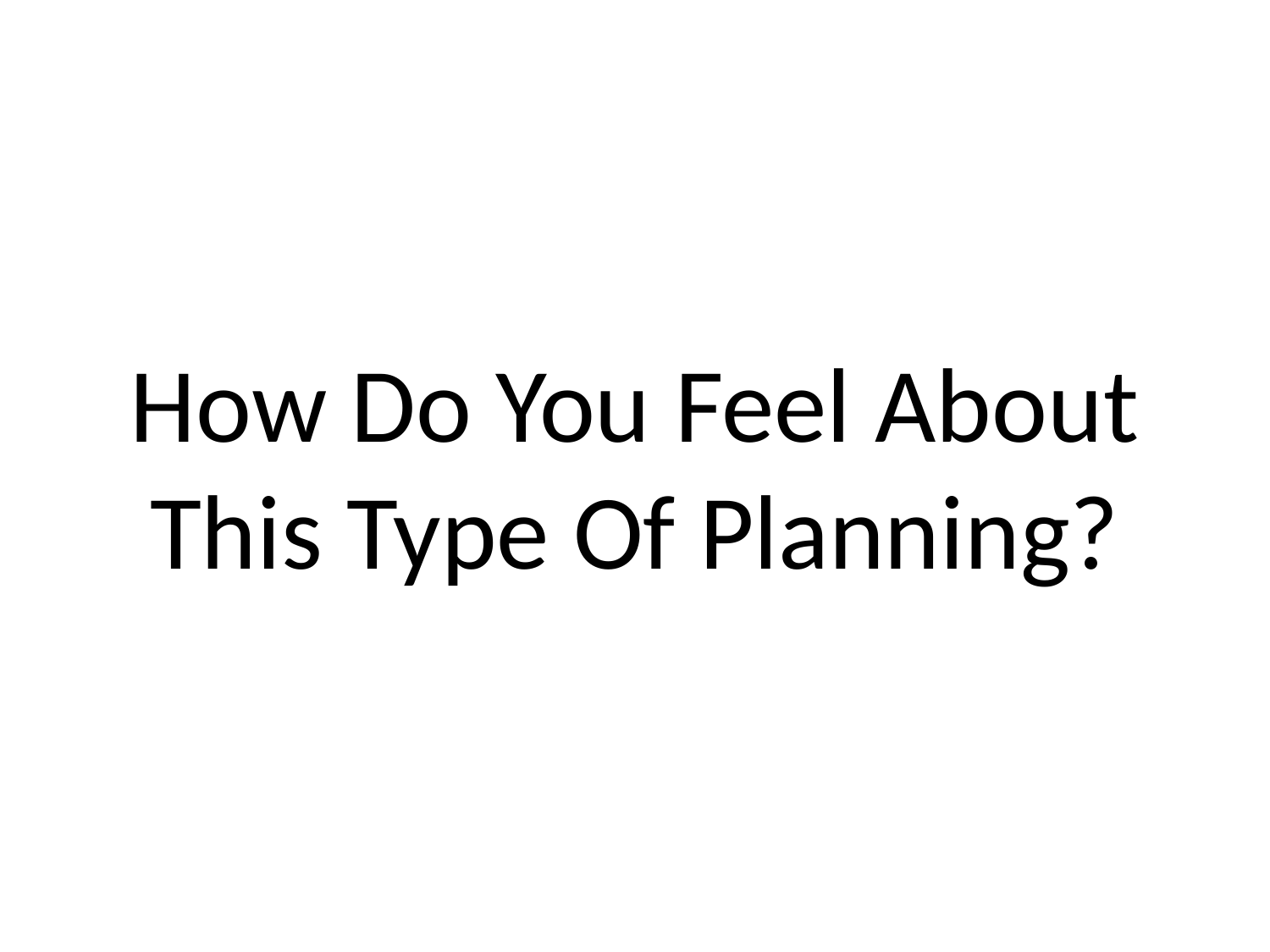

# How Do You Feel About This Type Of Planning?